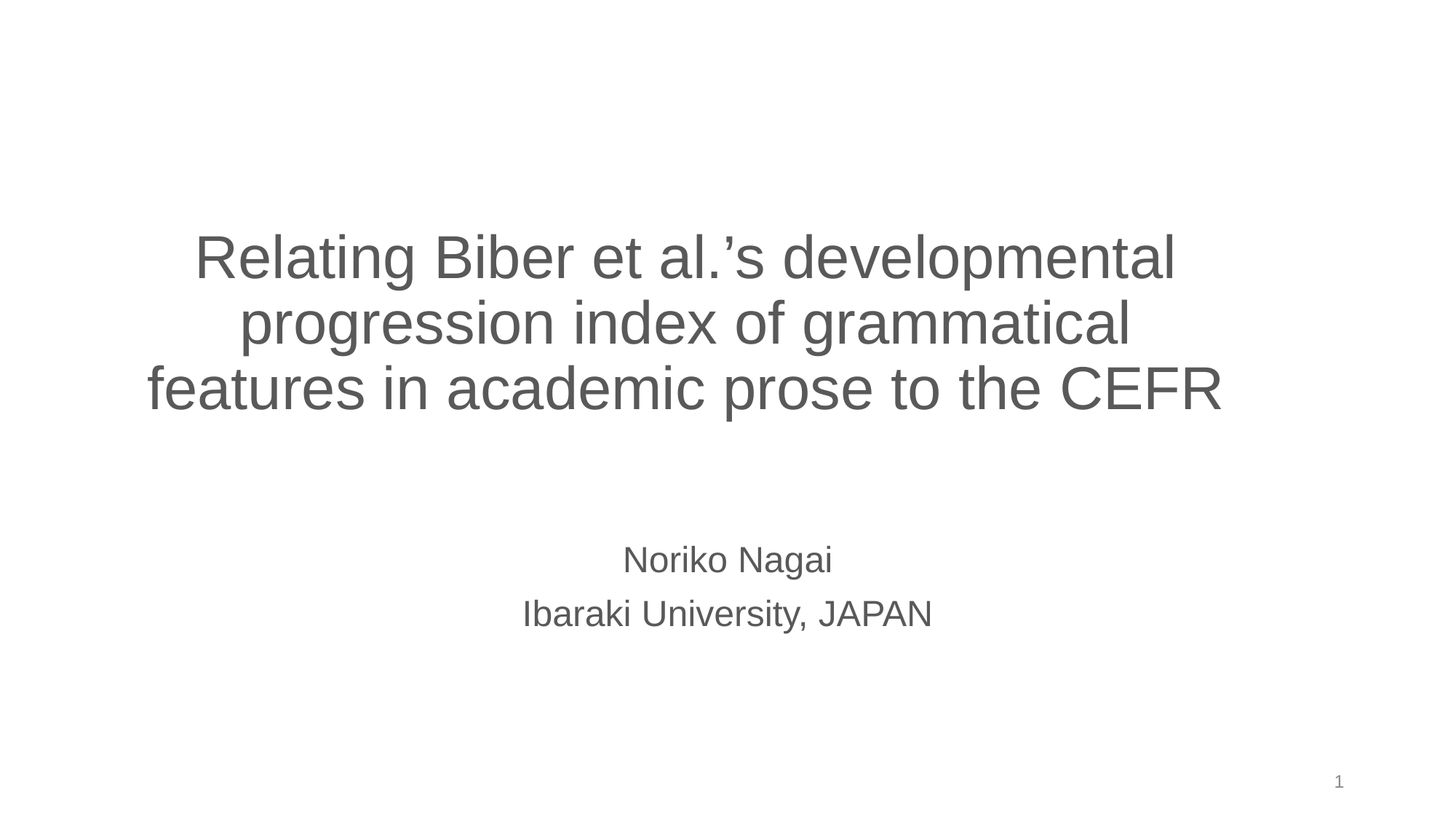

# Relating Biber et al.’s developmental progression index of grammatical features in academic prose to the CEFR
Noriko Nagai
Ibaraki University, JAPAN
1